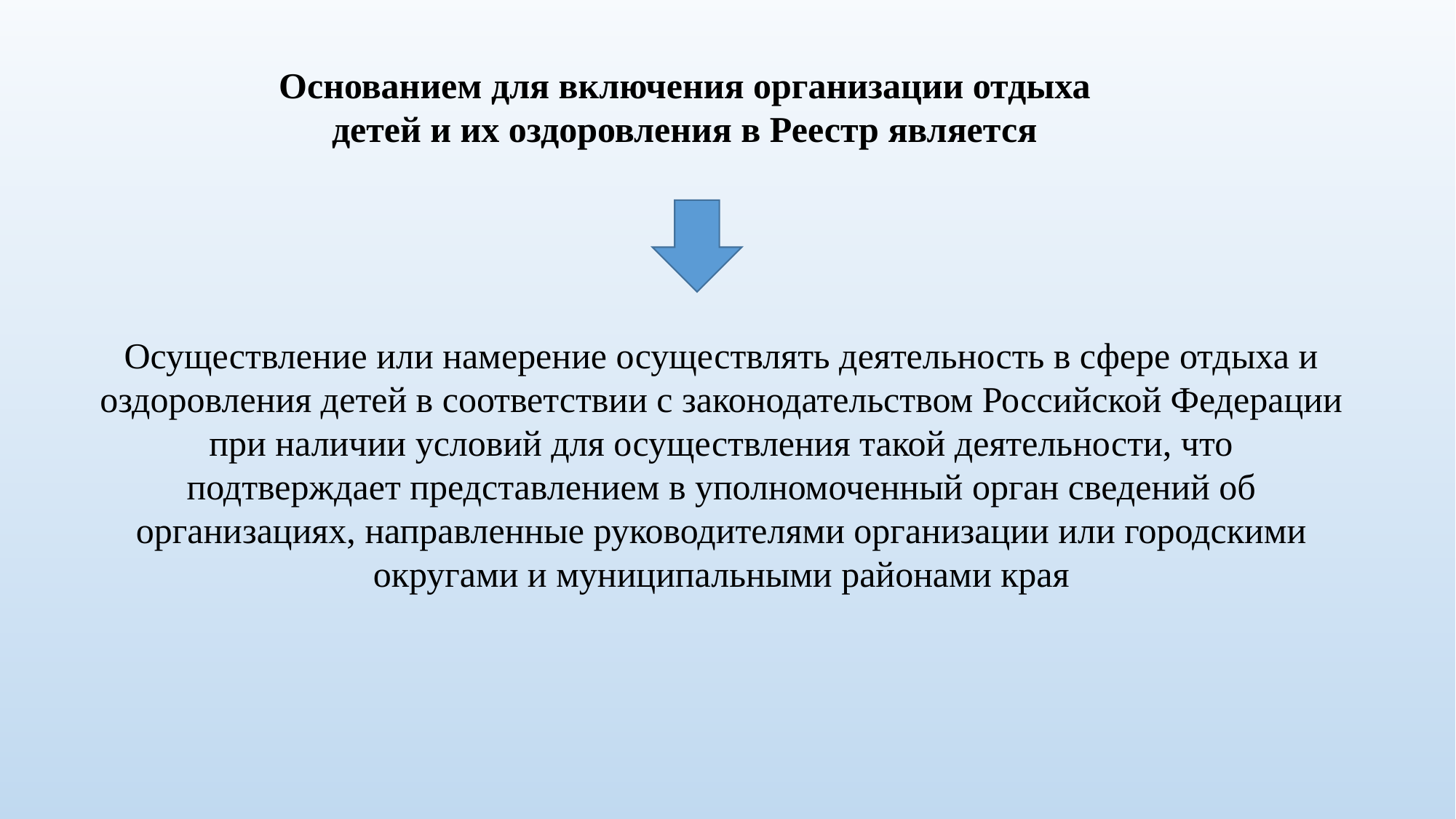

Основанием для включения организации отдыха детей и их оздоровления в Реестр является

Осуществление или намерение осуществлять деятельность в сфере отдыха и оздоровления детей в соответствии с законодательством Российской Федерации при наличии условий для осуществления такой деятельности, что подтверждает представлением в уполномоченный орган сведений об организациях, направленные руководителями организации или городскими округами и муниципальными районами края